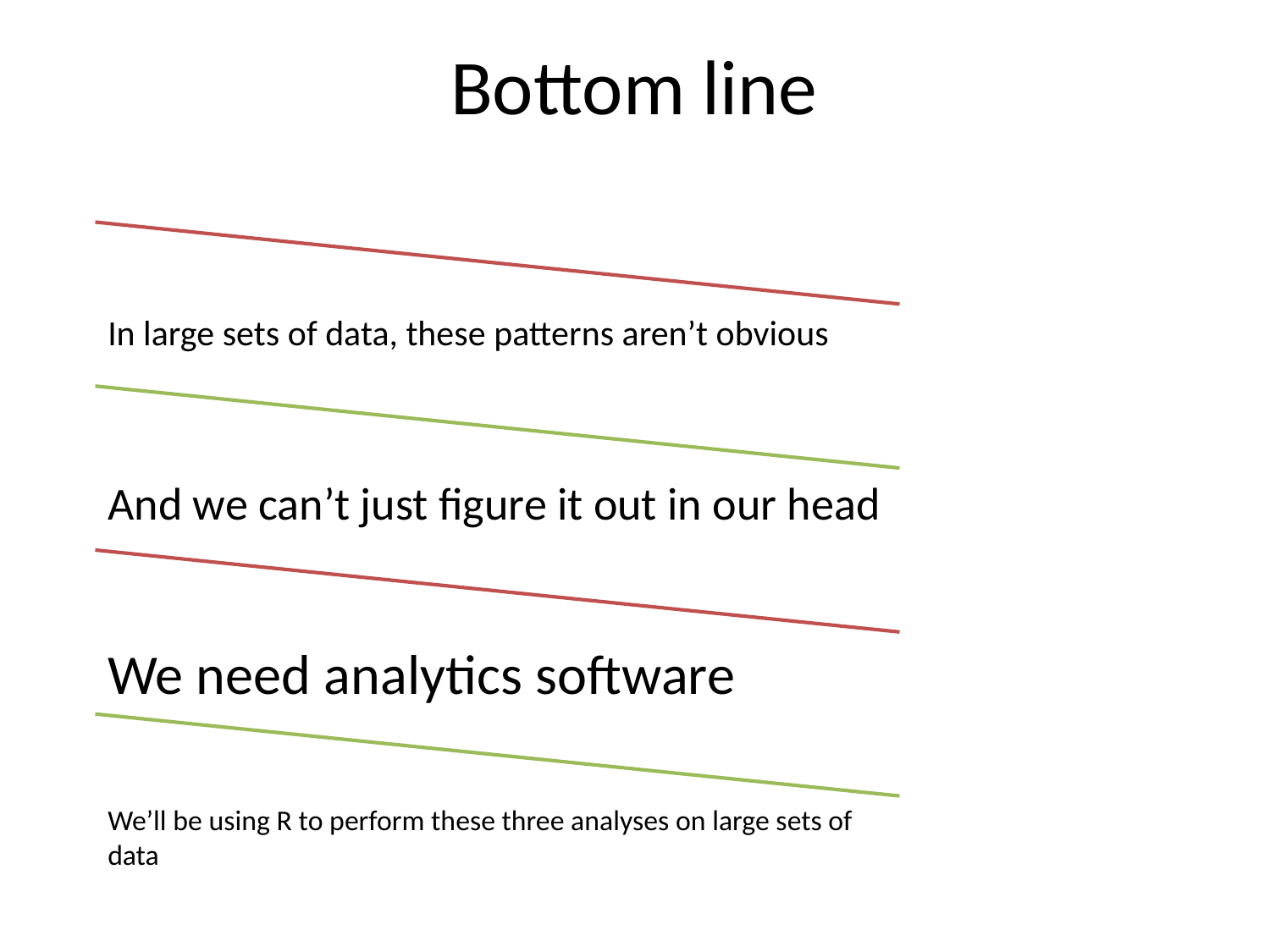

# Bottom line
In large sets of data, these patterns aren’t obvious
And we can’t just figure it out in our head
We need analytics software
We’ll be using R to perform these three analyses on large sets of data